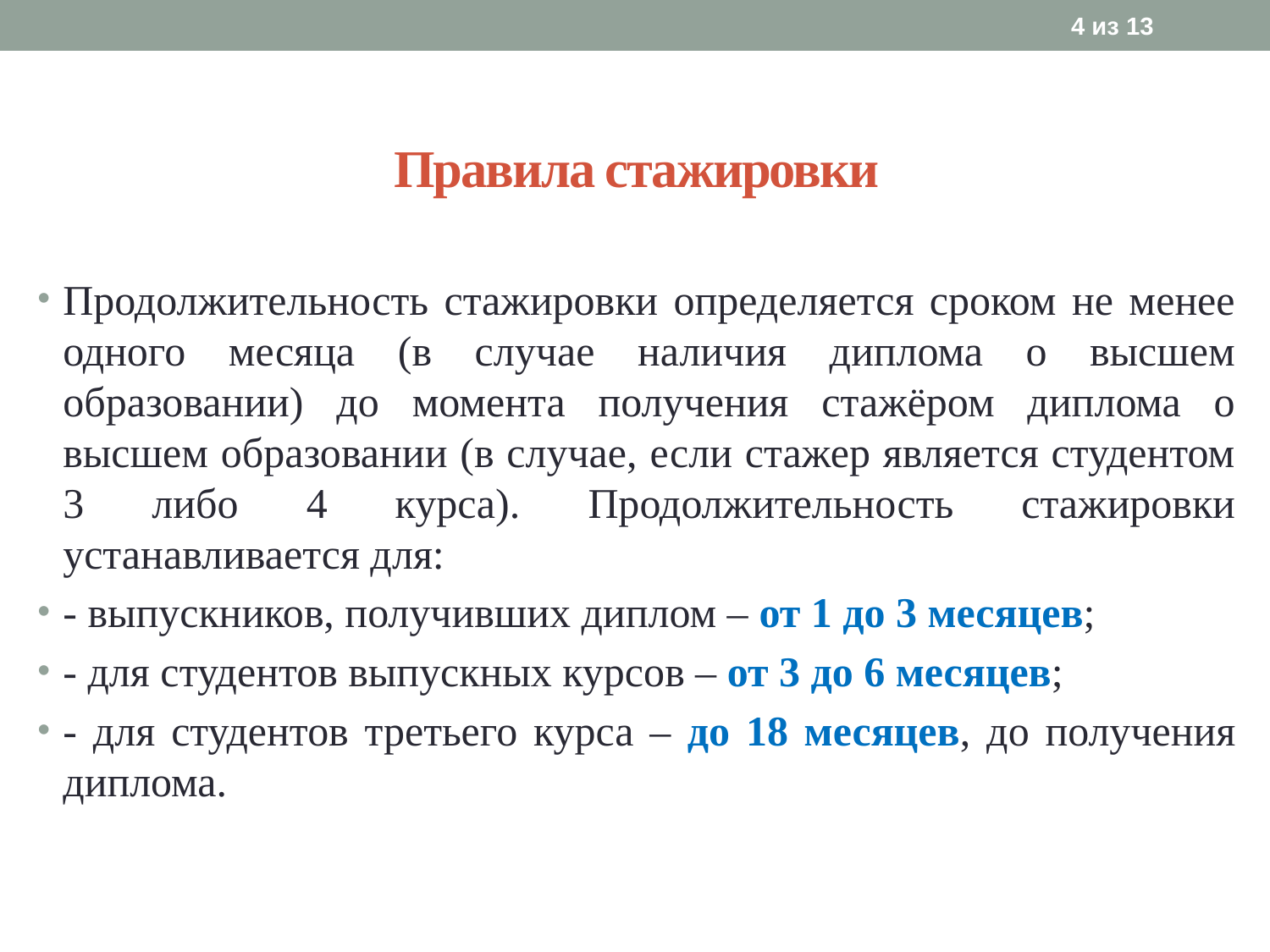

4 из 13
# Правила стажировки
Продолжительность стажировки определяется сроком не менее одного месяца (в случае наличия диплома о высшем образовании) до момента получения стажёром диплома о высшем образовании (в случае, если стажер является студентом 3 либо 4 курса). Продолжительность стажировки устанавливается для:
- выпускников, получивших диплом – от 1 до 3 месяцев;
- для студентов выпускных курсов – от 3 до 6 месяцев;
- для студентов третьего курса – до 18 месяцев, до получения диплома.